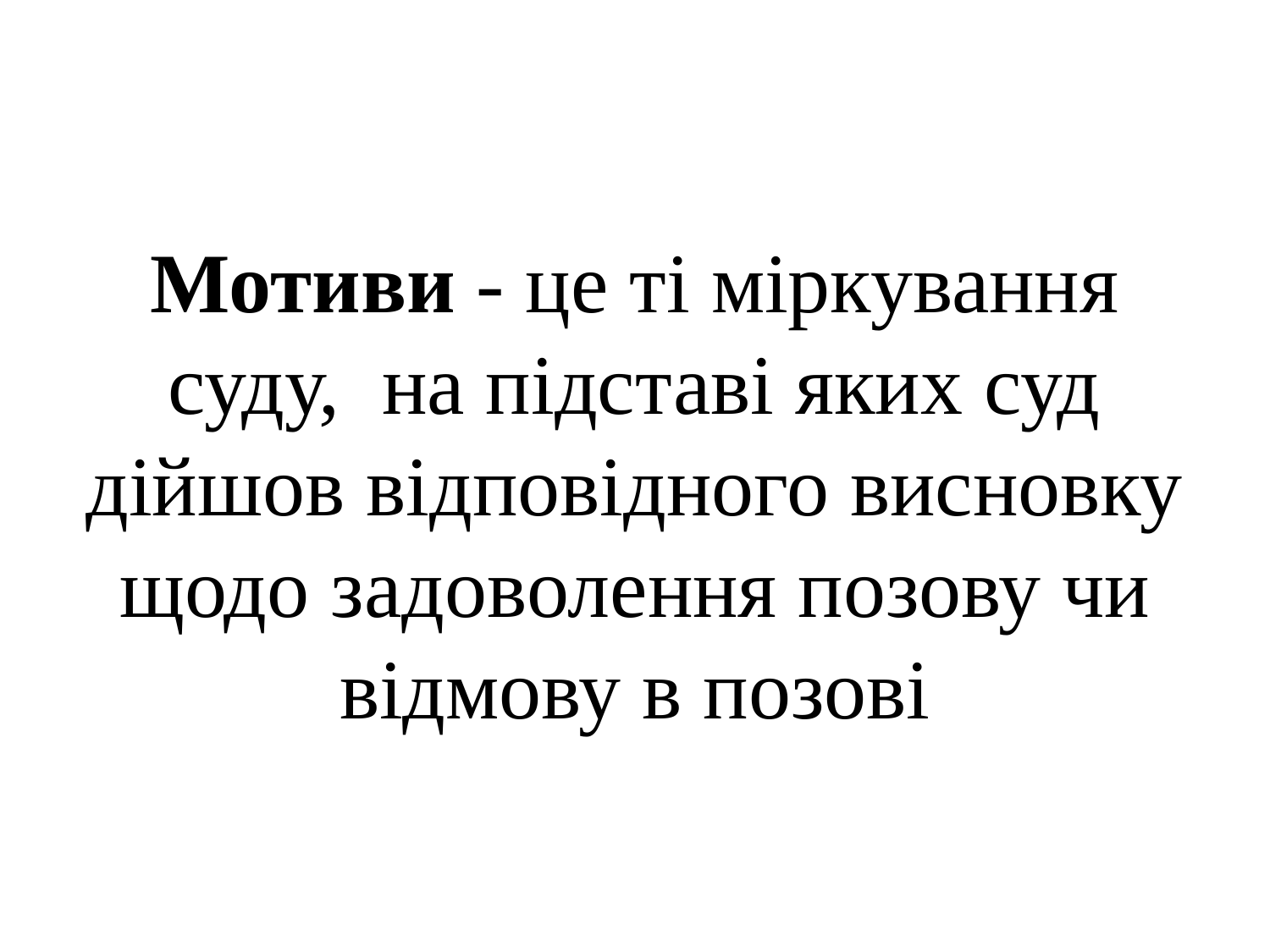

#
Мотиви - це ті міркування суду,  на підставі яких суд дійшов відповідного висновку щодо задоволення позову чи відмову в позові